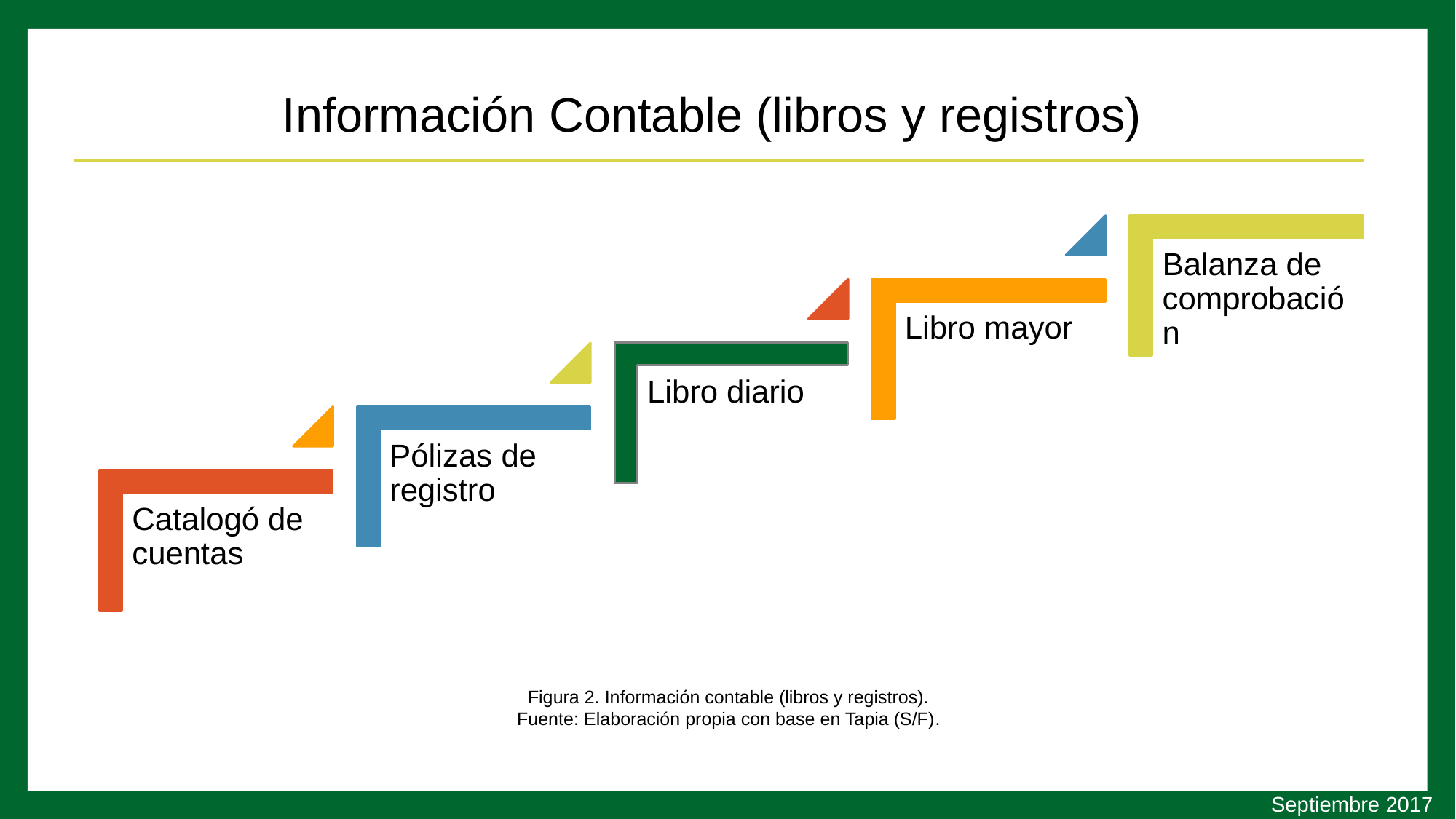

# Información Contable (libros y registros)
Catalogó de cuentas
Pólizas de registro
Libro diario
Libro mayor
Balanza de comprobación
Figura 2. Información contable (libros y registros).
 Fuente: Elaboración propia con base en Tapia (S/F).
Septiembre 2017